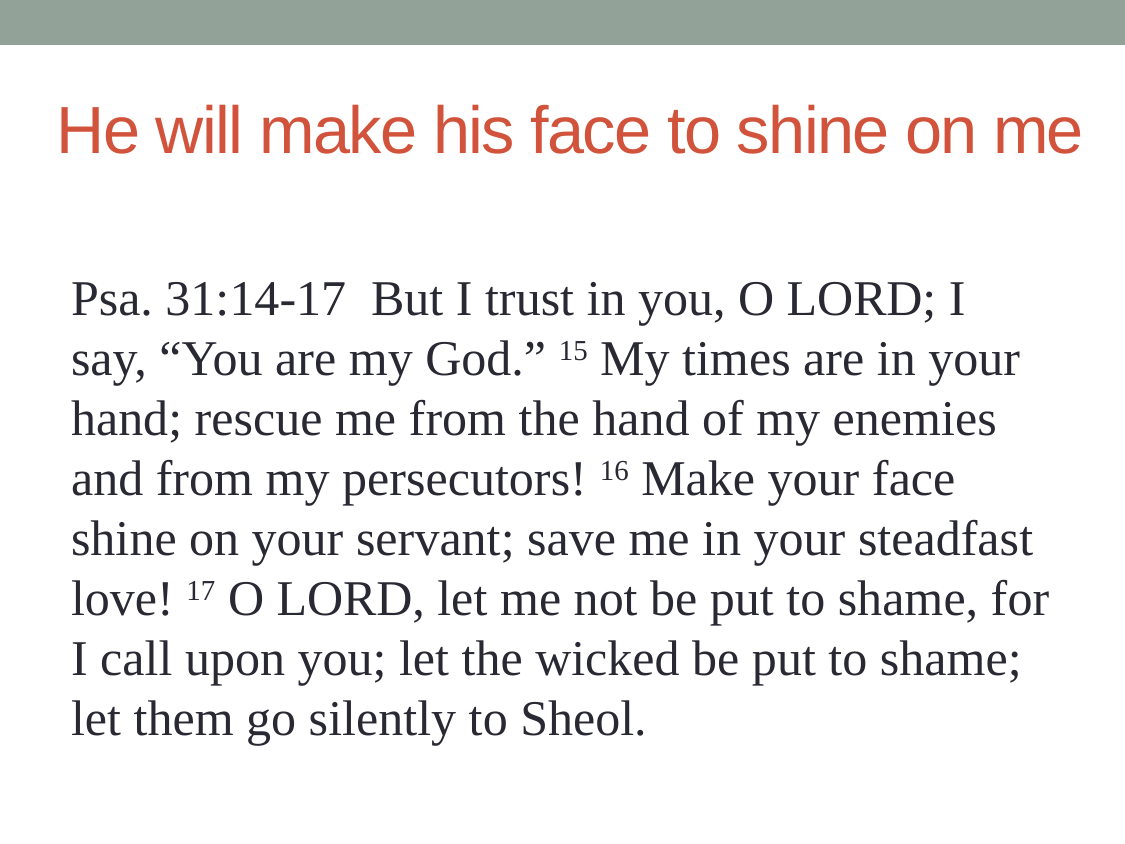

# He will make his face to shine on me
Psa. 31:14-17  But I trust in you, O LORD; I say, “You are my God.” 15 My times are in your hand; rescue me from the hand of my enemies and from my persecutors! 16 Make your face shine on your servant; save me in your steadfast love! 17 O LORD, let me not be put to shame, for I call upon you; let the wicked be put to shame; let them go silently to Sheol.